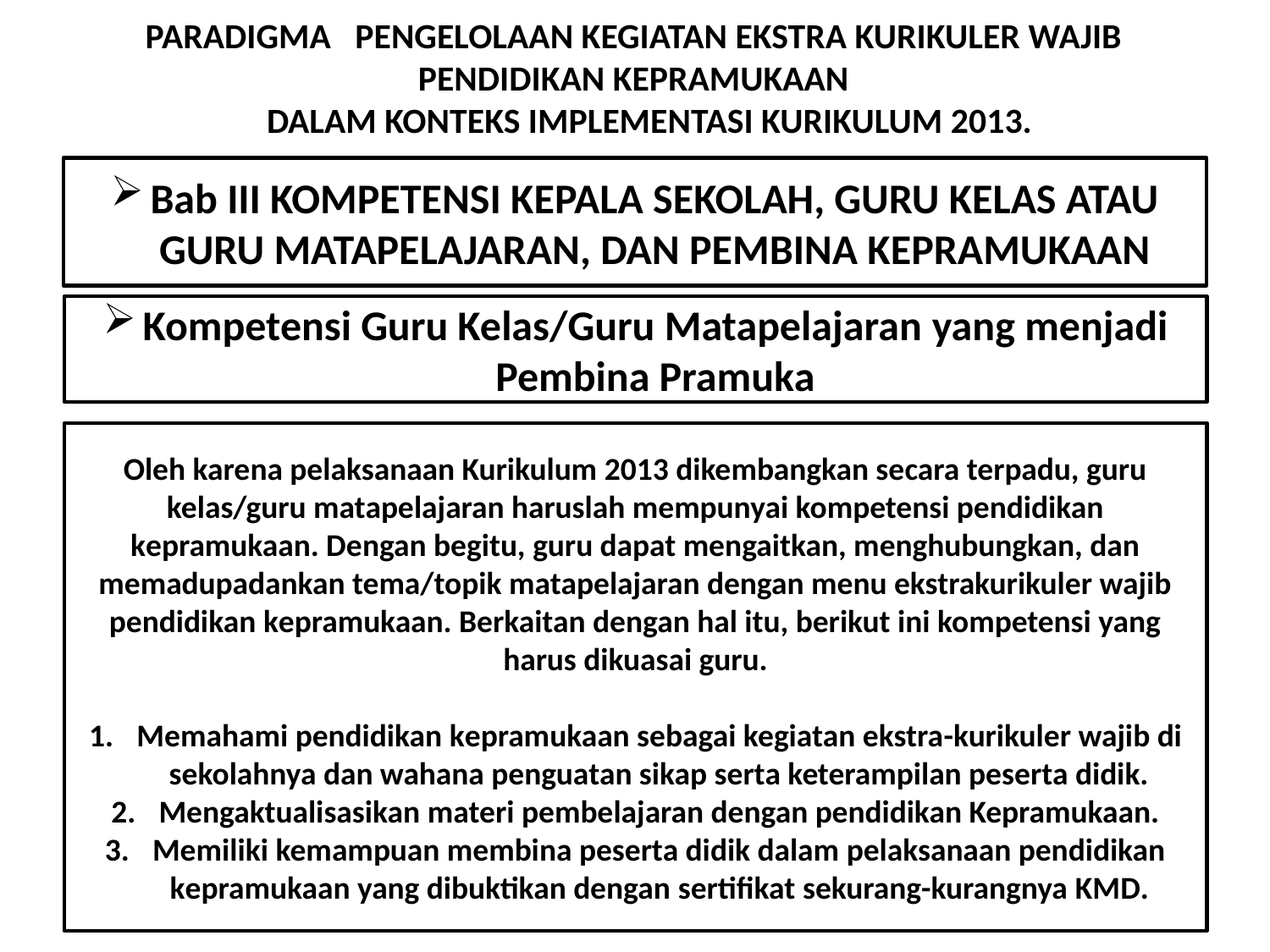

PARADIGMA   PENGELOLAAN KEGIATAN EKSTRA KURIKULER WAJIB
PENDIDIKAN KEPRAMUKAAN
   DALAM KONTEKS IMPLEMENTASI KURIKULUM 2013.
Bab III KOMPETENSI KEPALA SEKOLAH, GURU KELAS ATAU GURU MATAPELAJARAN, DAN PEMBINA KEPRAMUKAAN
Kompetensi Guru Kelas/Guru Matapelajaran yang menjadi Pembina Pramuka
Oleh karena pelaksanaan Kurikulum 2013 dikembangkan secara terpadu, guru kelas/guru matapelajaran haruslah mempunyai kompetensi pendidikan kepramukaan. Dengan begitu, guru dapat mengaitkan, menghubungkan, dan memadupadankan tema/topik matapelajaran dengan menu ekstrakurikuler wajib pendidikan kepramukaan. Berkaitan dengan hal itu, berikut ini kompetensi yang harus dikuasai guru.

Memahami pendidikan kepramukaan sebagai kegiatan ekstra-kurikuler wajib di sekolahnya dan wahana penguatan sikap serta keterampilan peserta didik.
Mengaktualisasikan materi pembelajaran dengan pendidikan Kepramukaan.
Memiliki kemampuan membina peserta didik dalam pelaksanaan pendidikan kepramukaan yang dibuktikan dengan sertifikat sekurang-kurangnya KMD.